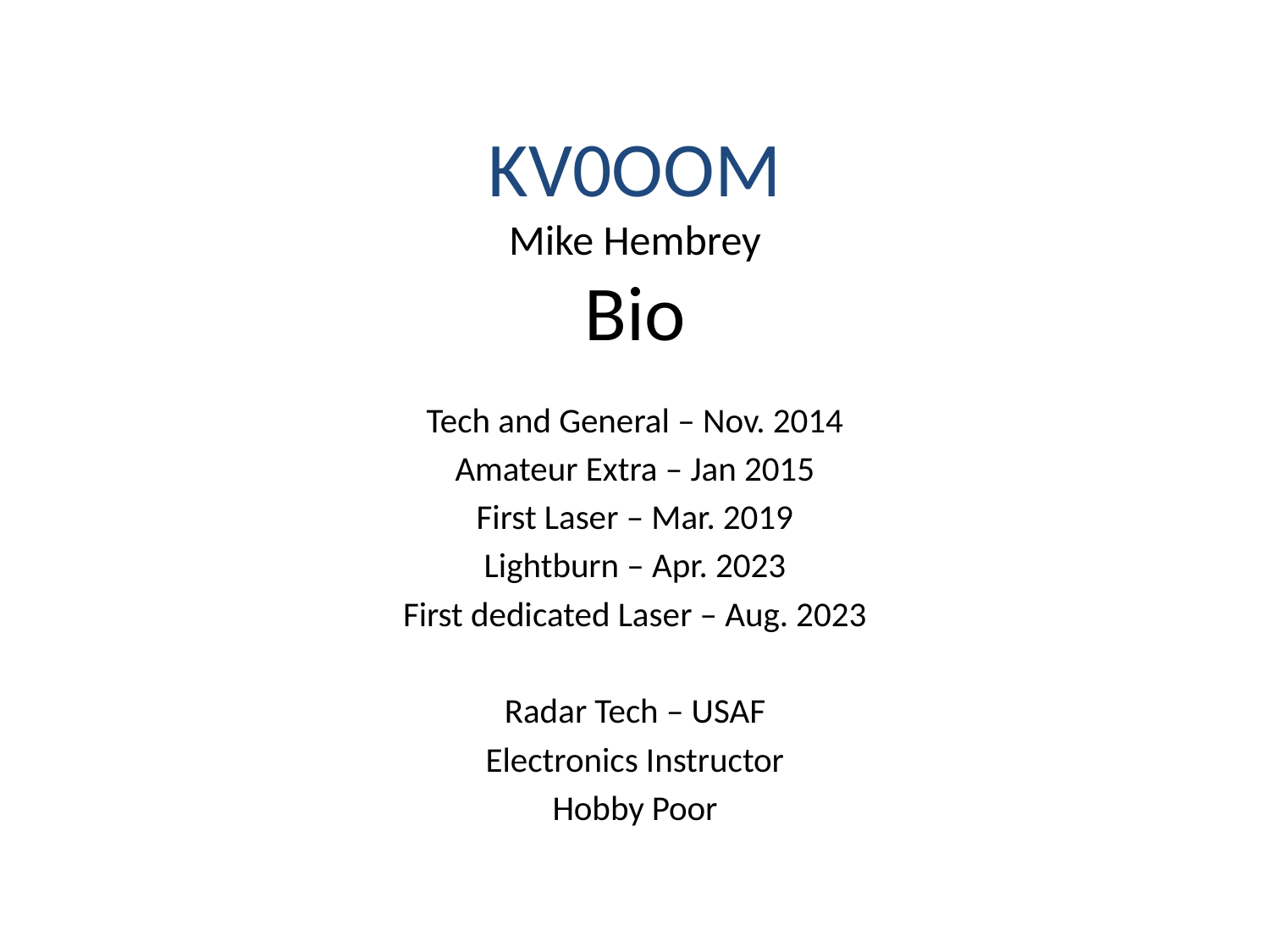

# KV0OOM Mike Hembrey Bio
Tech and General – Nov. 2014
Amateur Extra – Jan 2015
First Laser – Mar. 2019
Lightburn – Apr. 2023
First dedicated Laser – Aug. 2023

Radar Tech – USAF
Electronics Instructor
Hobby Poor